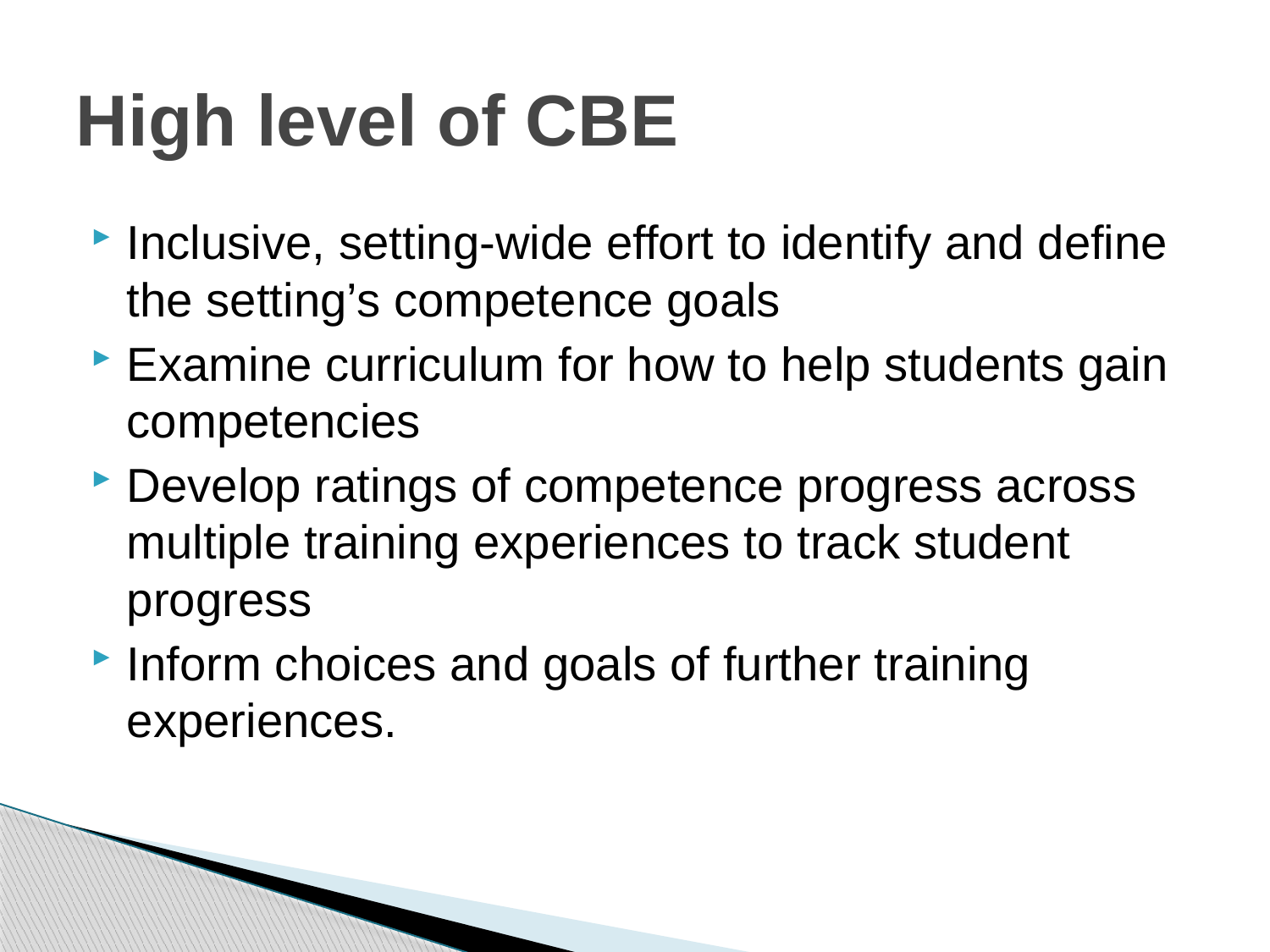

# High level of CBE
Inclusive, setting-wide effort to identify and define the setting’s competence goals
Examine curriculum for how to help students gain competencies
Develop ratings of competence progress across multiple training experiences to track student progress
Inform choices and goals of further training experiences.